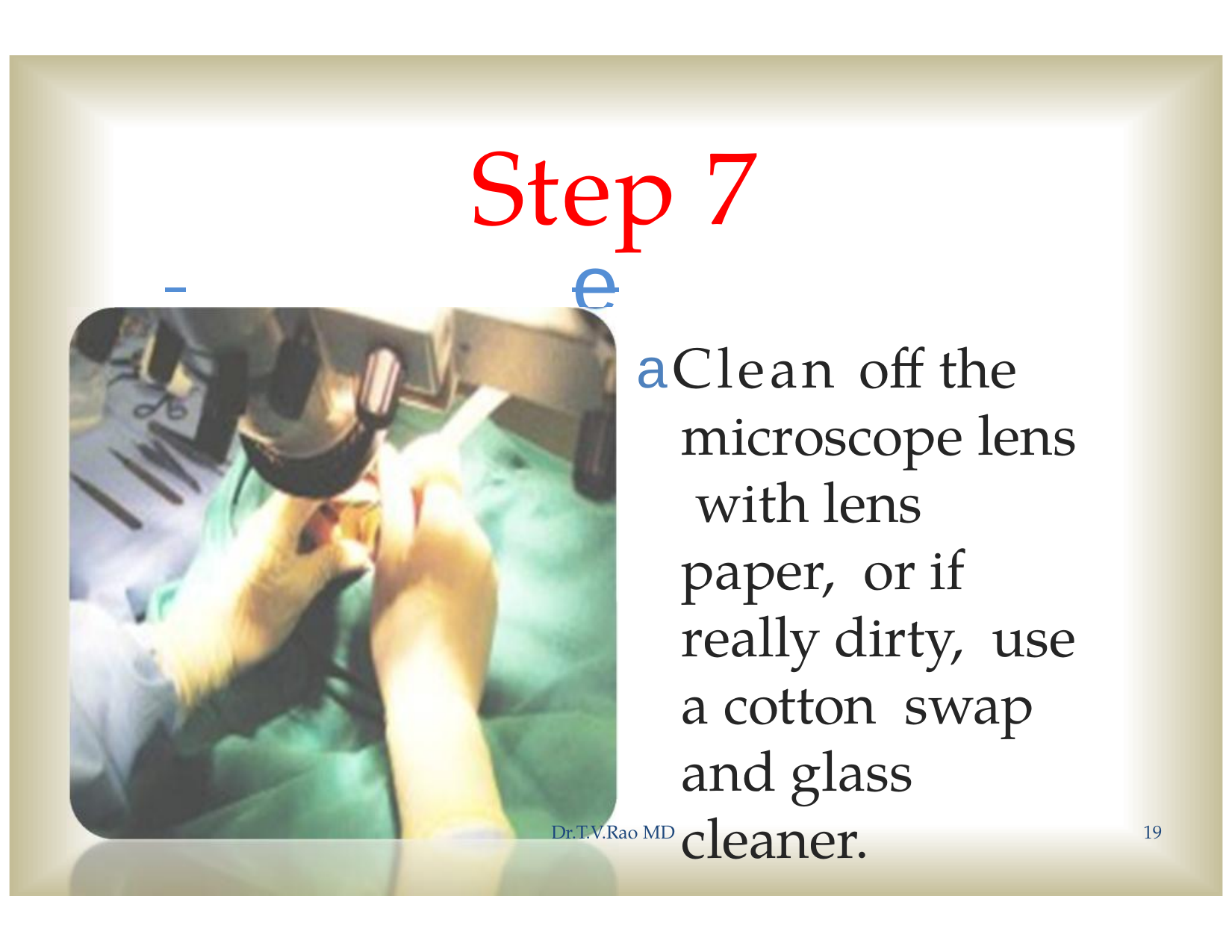

# Step 7
 	e
aClean off the  microscope lens  with lens paper,  or if really dirty,  use a cotton  swap and glass  cleaner.

Dr.T.V.Rao MD
19